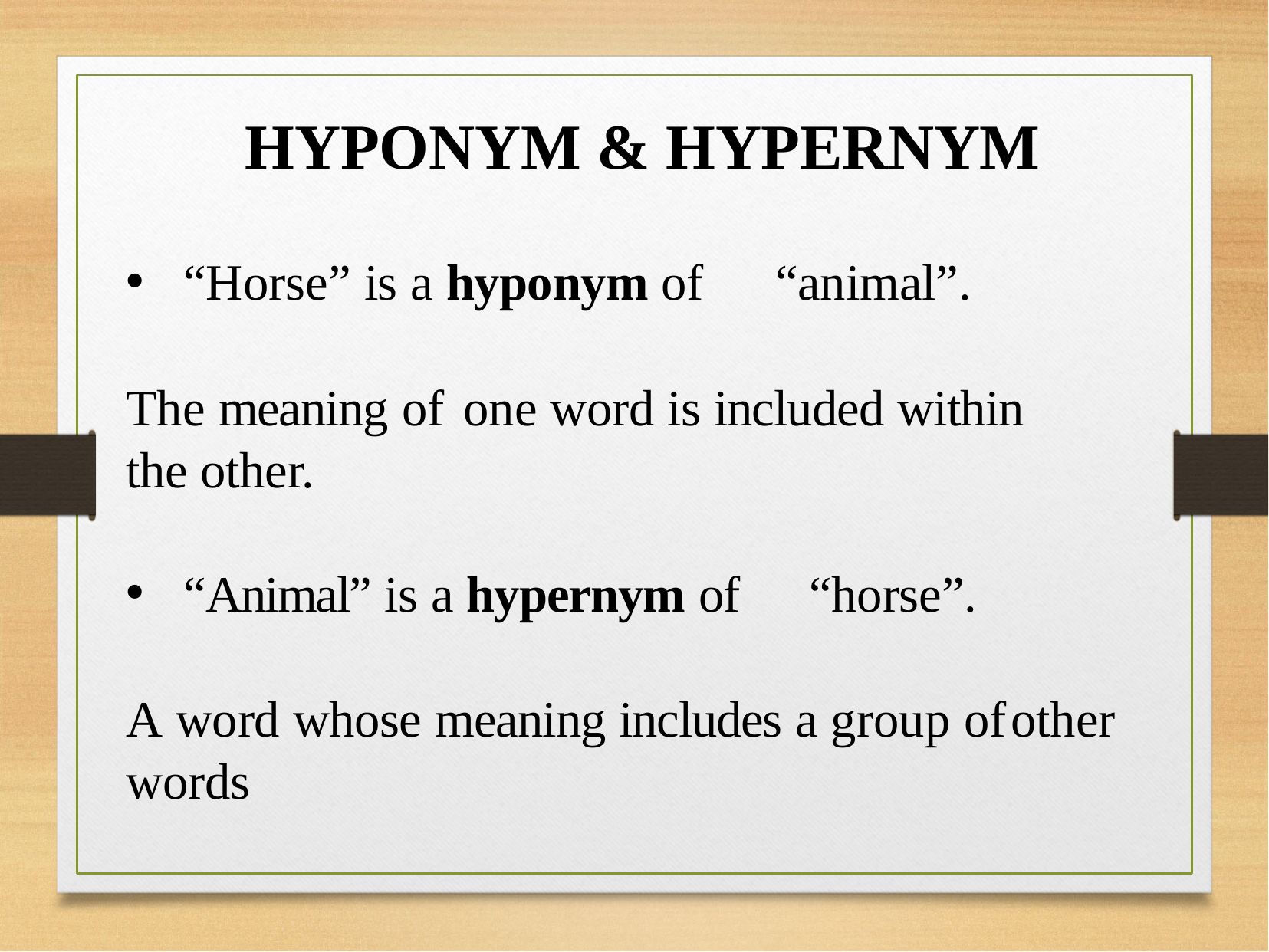

# HYPONYM & HYPERNYM
“Horse” is a hyponym of	“animal”.

The meaning of	one word is included within the other.

“Animal” is a hypernym of	“horse”.

A word whose meaning includes a group of	other words